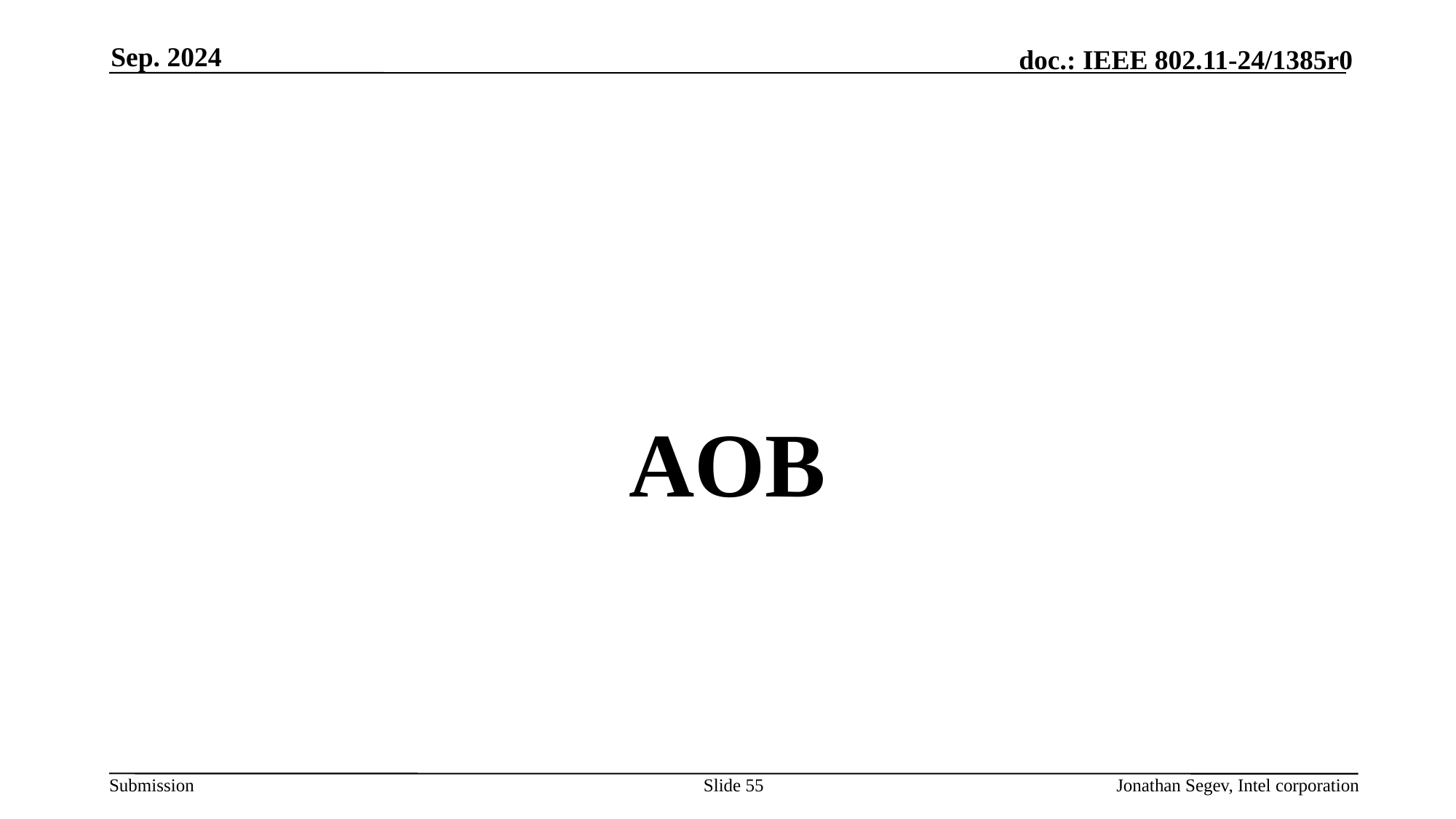

Sep. 2024
#

AOB
Slide 55
Jonathan Segev, Intel corporation